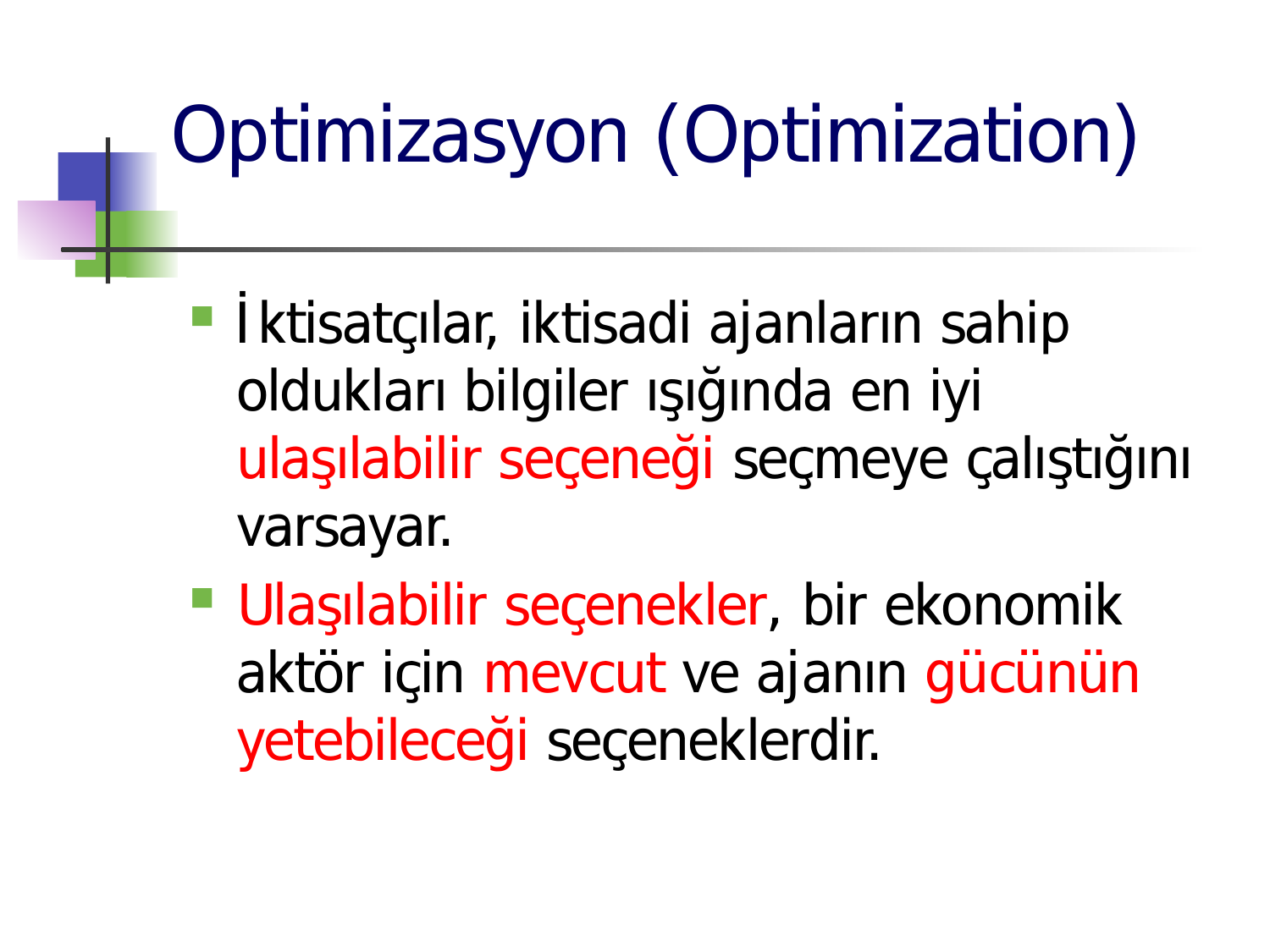

# Optimizasyon (Optimization)
İktisatçılar, iktisadi ajanların sahip oldukları bilgiler ışığında en iyi ulaşılabilir seçeneği seçmeye çalıştığını varsayar.
Ulaşılabilir seçenekler, bir ekonomik aktör için mevcut ve ajanın gücünün yetebileceği seçeneklerdir.